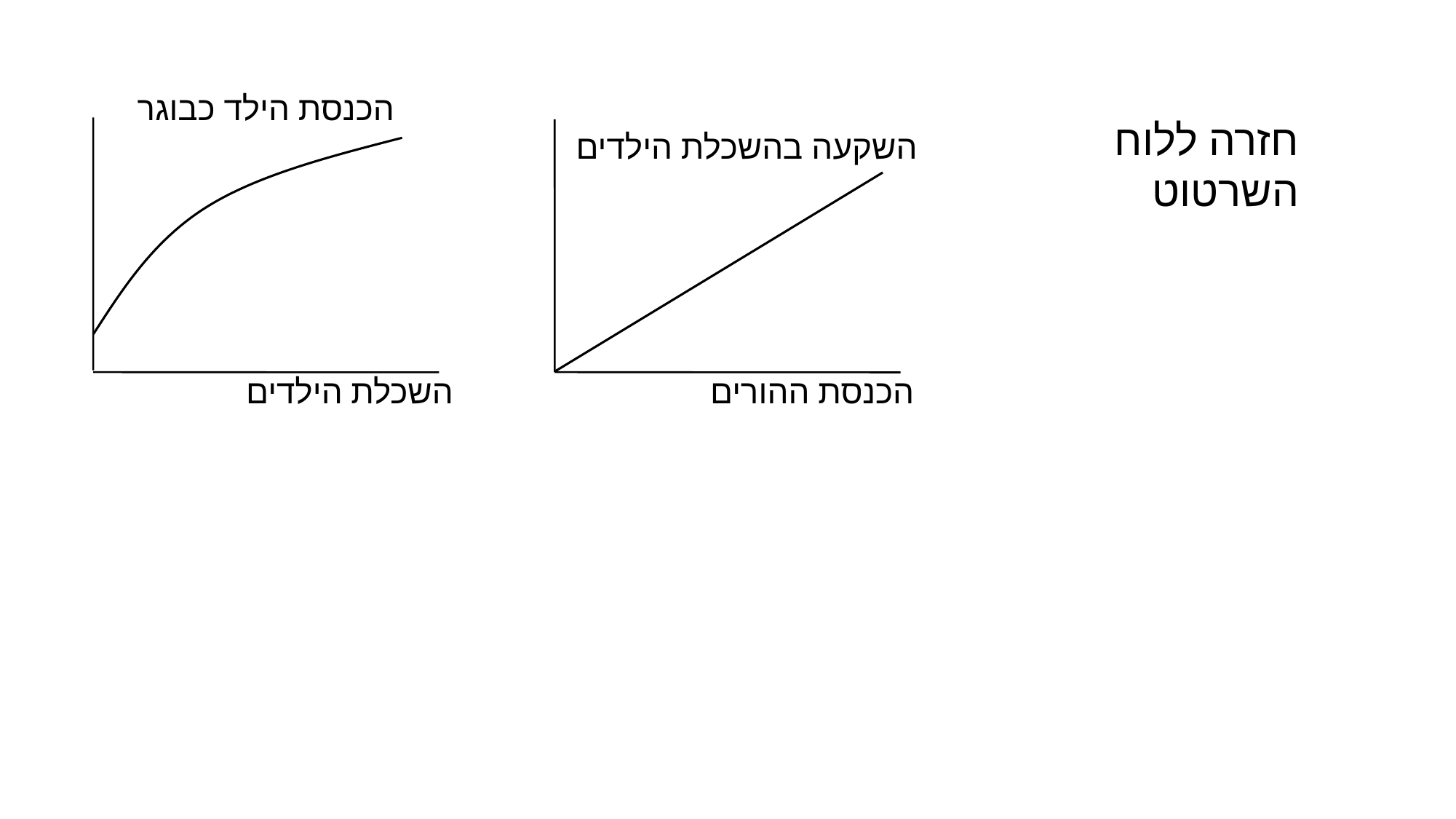

הכנסת הילד כבוגר
חזרה ללוח השרטוט

השקעה בהשכלת הילדים

השכלת הילדים
הכנסת ההורים